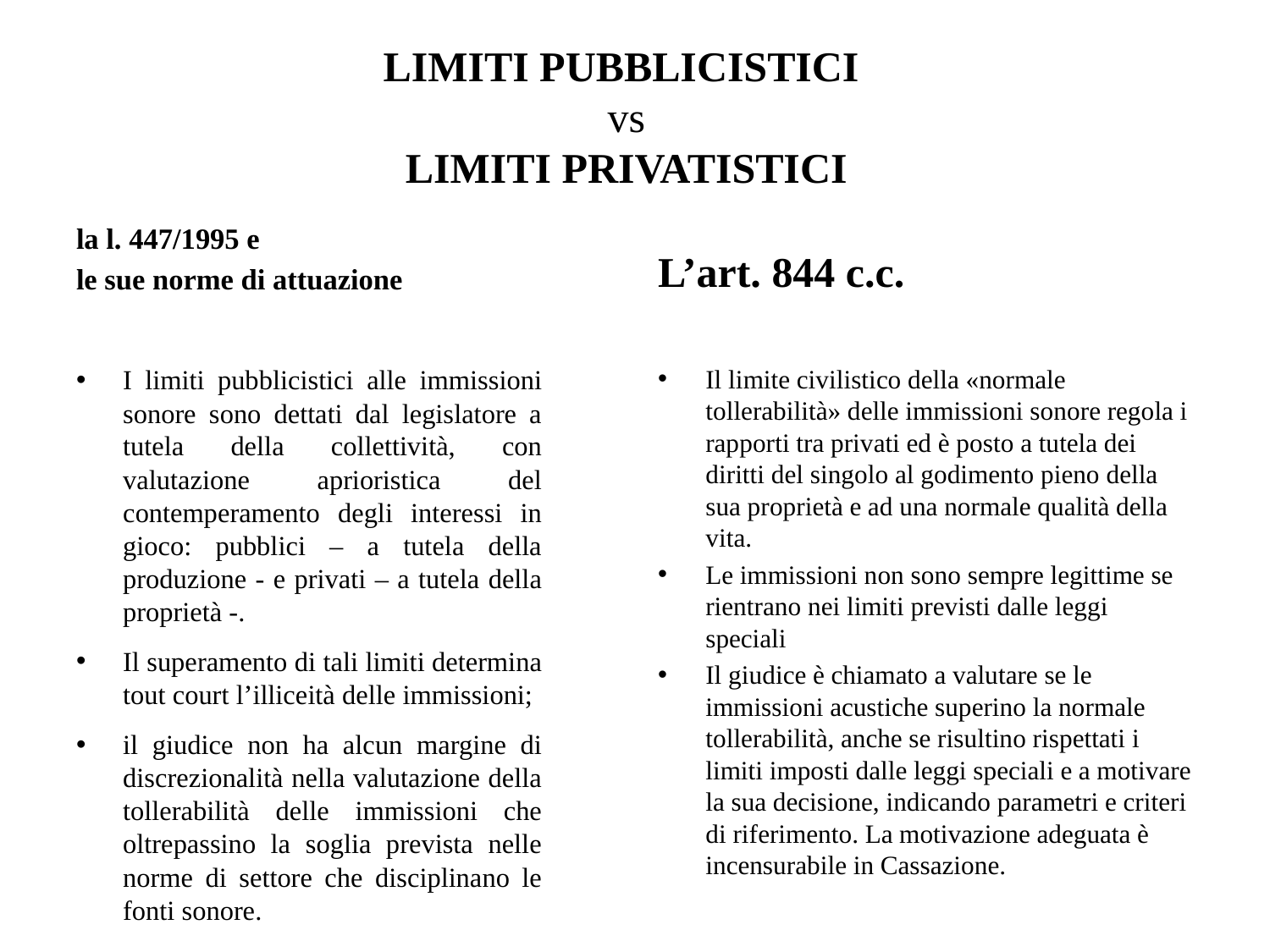

# LIMITI PUBBLICISTICI vs LIMITI PRIVATISTICI
la l. 447/1995 e
le sue norme di attuazione
L’art. 844 c.c.
Il limite civilistico della «normale tollerabilità» delle immissioni sonore regola i rapporti tra privati ed è posto a tutela dei diritti del singolo al godimento pieno della sua proprietà e ad una normale qualità della vita.
Le immissioni non sono sempre legittime se rientrano nei limiti previsti dalle leggi speciali
Il giudice è chiamato a valutare se le immissioni acustiche superino la normale tollerabilità, anche se risultino rispettati i limiti imposti dalle leggi speciali e a motivare la sua decisione, indicando parametri e criteri di riferimento. La motivazione adeguata è incensurabile in Cassazione.
I limiti pubblicistici alle immissioni sonore sono dettati dal legislatore a tutela della collettività, con valutazione aprioristica del contemperamento degli interessi in gioco: pubblici – a tutela della produzione - e privati – a tutela della proprietà -.
Il superamento di tali limiti determina tout court l’illiceità delle immissioni;
il giudice non ha alcun margine di discrezionalità nella valutazione della tollerabilità delle immissioni che oltrepassino la soglia prevista nelle norme di settore che disciplinano le fonti sonore.